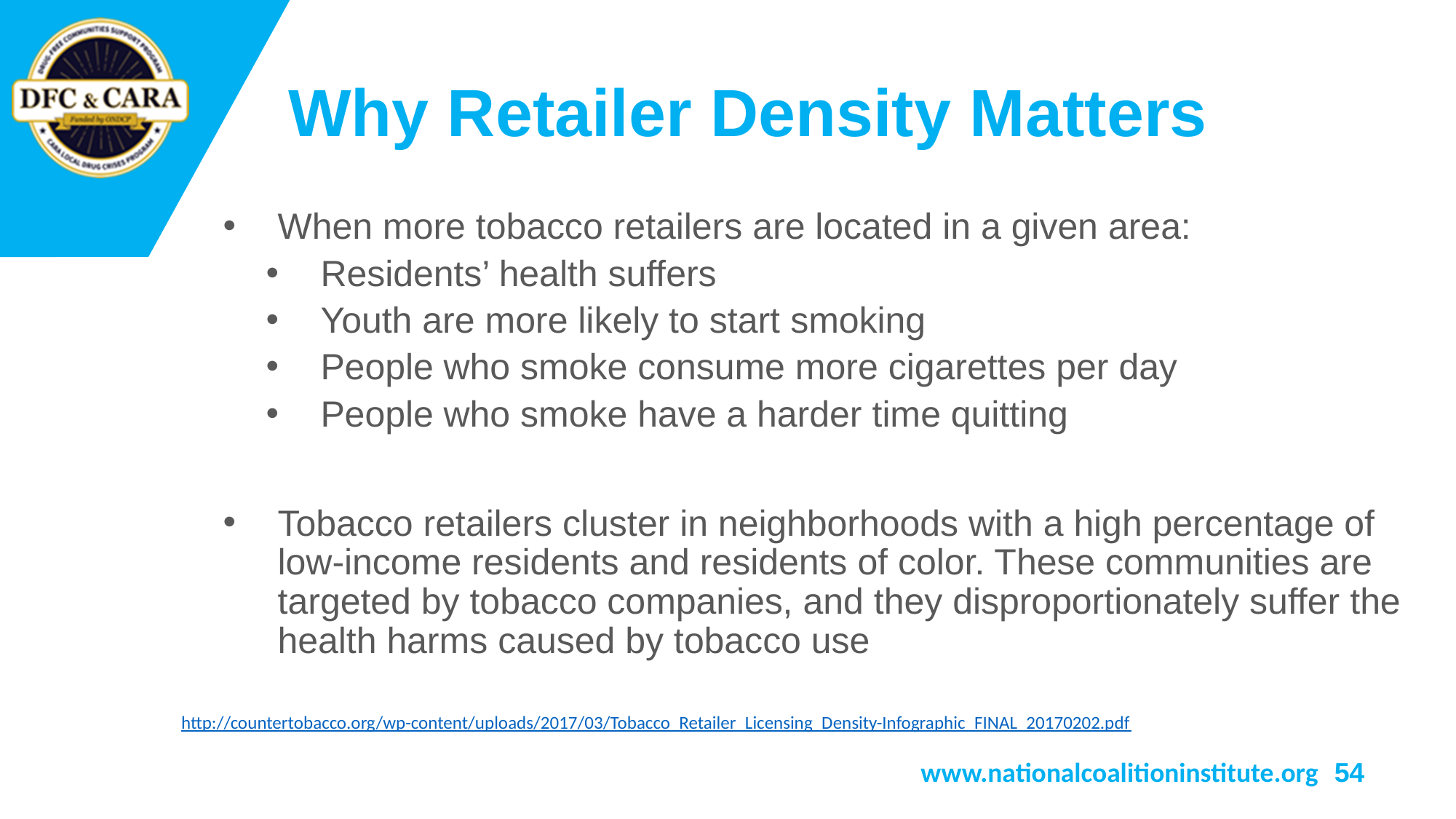

# Why Retailer Density Matters
When more tobacco retailers are located in a given area:
Residents’ health suffers
Youth are more likely to start smoking
People who smoke consume more cigarettes per day
People who smoke have a harder time quitting

Tobacco retailers cluster in neighborhoods with a high percentage of low-income residents and residents of color. These communities are targeted by tobacco companies, and they disproportionately suffer the health harms caused by tobacco use
http://countertobacco.org/wp-content/uploads/2017/03/Tobacco_Retailer_Licensing_Density-Infographic_FINAL_20170202.pdf